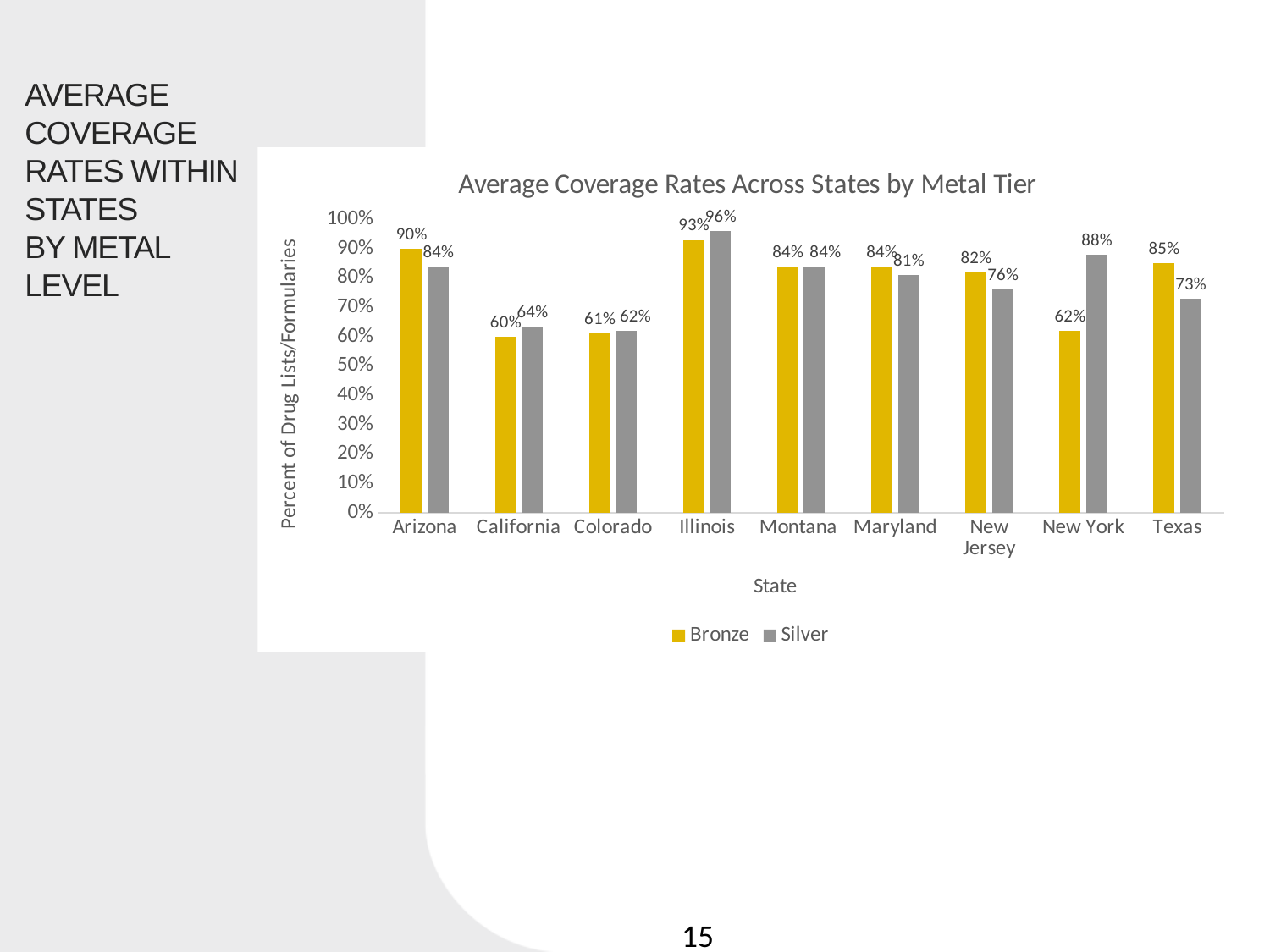

AVERAGE COVERAGE RATES WITHIN STATES
BY METAL LEVEL

### Chart: Average Coverage Rates Across States by Metal Tier

| Category | Bronze | Silver |
|---|---|---|
| Arizona | 0.9 | 0.84 |
| California | 0.6 | 0.6354166666666666 |
| Colorado | 0.61 | 0.62 |
| Illinois | 0.93 | 0.96 |
| Montana  | 0.84 | 0.84 |
| Maryland | 0.84 | 0.81 |
| New Jersey | 0.82 | 0.76 |
| New York | 0.62 | 0.88 |
| Texas | 0.85 | 0.73 |
15